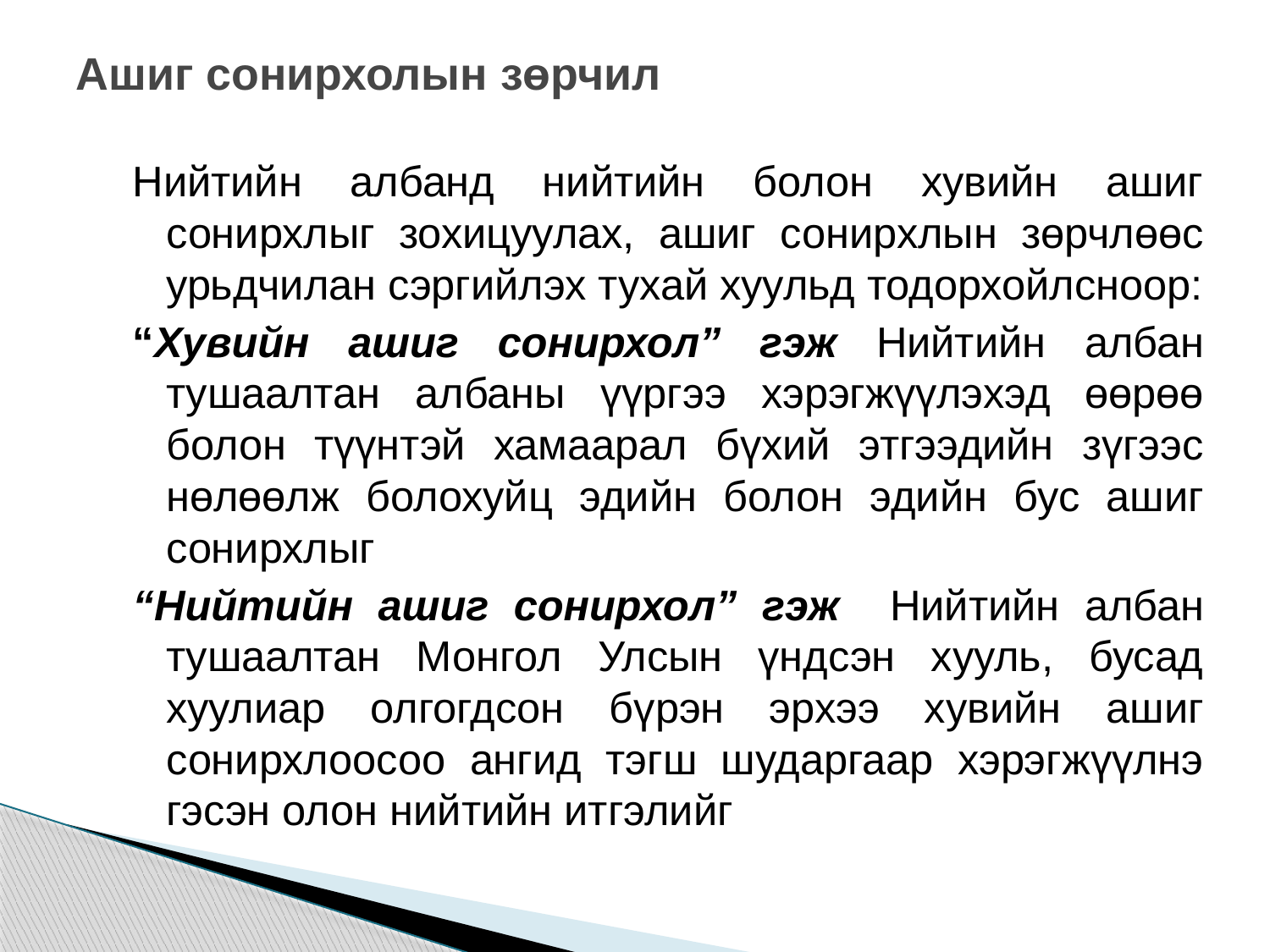

# Ашиг сонирхолын зөрчил
Нийтийн албанд нийтийн болон хувийн ашиг сонирхлыг зохицуулах, ашиг сонирхлын зөрчлөөс урьдчилан сэргийлэх тухай хуульд тодорхойлсноор:
“Хувийн ашиг сонирхол” гэж Нийтийн албан тушаалтан албаны үүргээ хэрэгжүүлэхэд өөрөө болон түүнтэй хамаарал бүхий этгээдийн зүгээс нөлөөлж болохуйц эдийн болон эдийн бус ашиг сонирхлыг
“Нийтийн ашиг сонирхол” гэж  Нийтийн албан тушаалтан Монгол Улсын үндсэн хууль, бусад хуулиар олгогдсон бүрэн эрхээ хувийн ашиг сонирхлоосоо ангид тэгш шударгаар хэрэгжүүлнэ гэсэн олон нийтийн итгэлийг